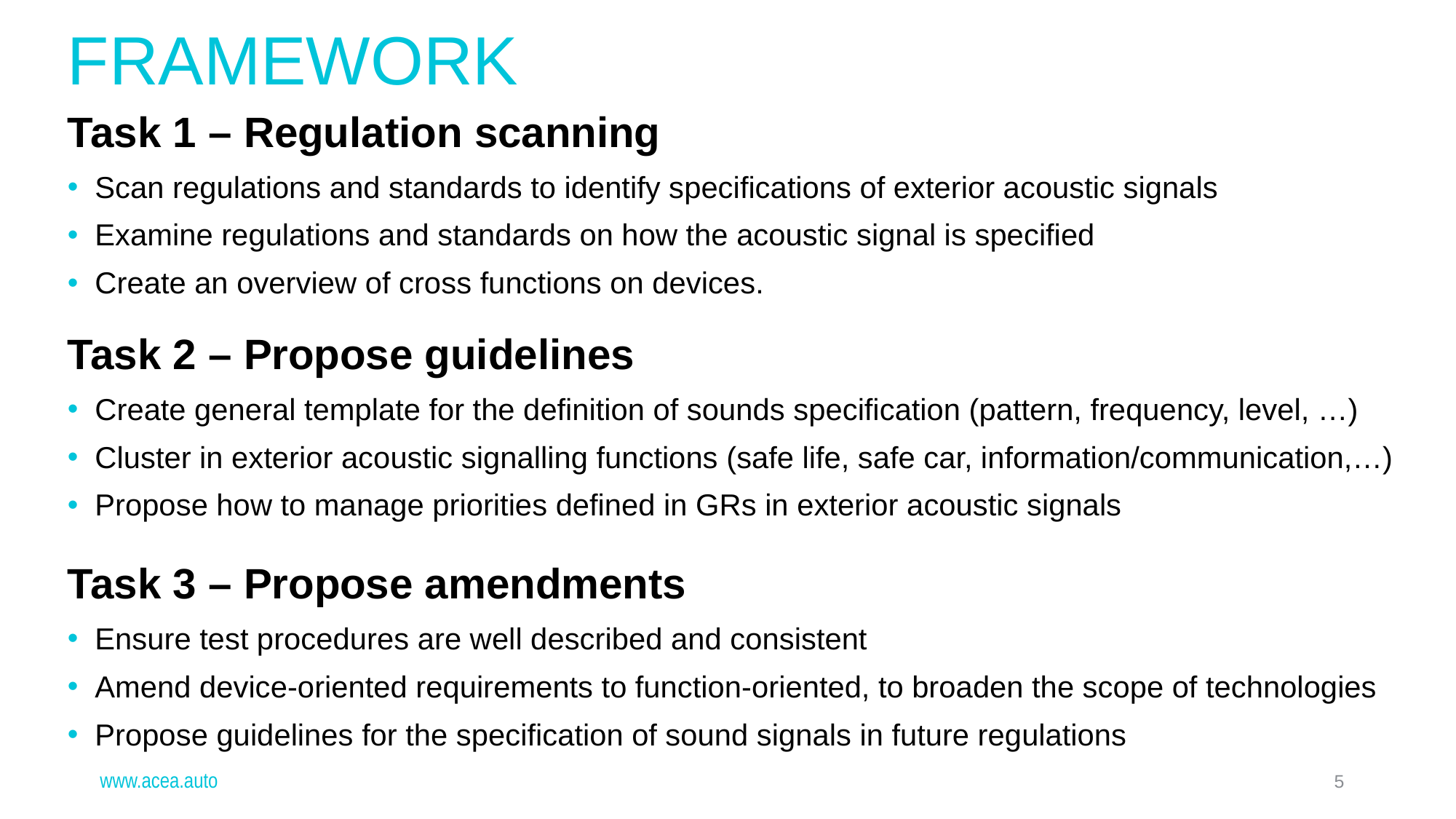

Framework
Task 1 – Regulation scanning
Scan regulations and standards to identify specifications of exterior acoustic signals
Examine regulations and standards on how the acoustic signal is specified
Create an overview of cross functions on devices.

Task 2 – Propose guidelines
Create general template for the definition of sounds specification (pattern, frequency, level, …)
Cluster in exterior acoustic signalling functions (safe life, safe car, information/communication,…)
Propose how to manage priorities defined in GRs in exterior acoustic signals

Task 3 – Propose amendments
Ensure test procedures are well described and consistent
Amend device-oriented requirements to function-oriented, to broaden the scope of technologies
Propose guidelines for the specification of sound signals in future regulations

www.acea.auto
5